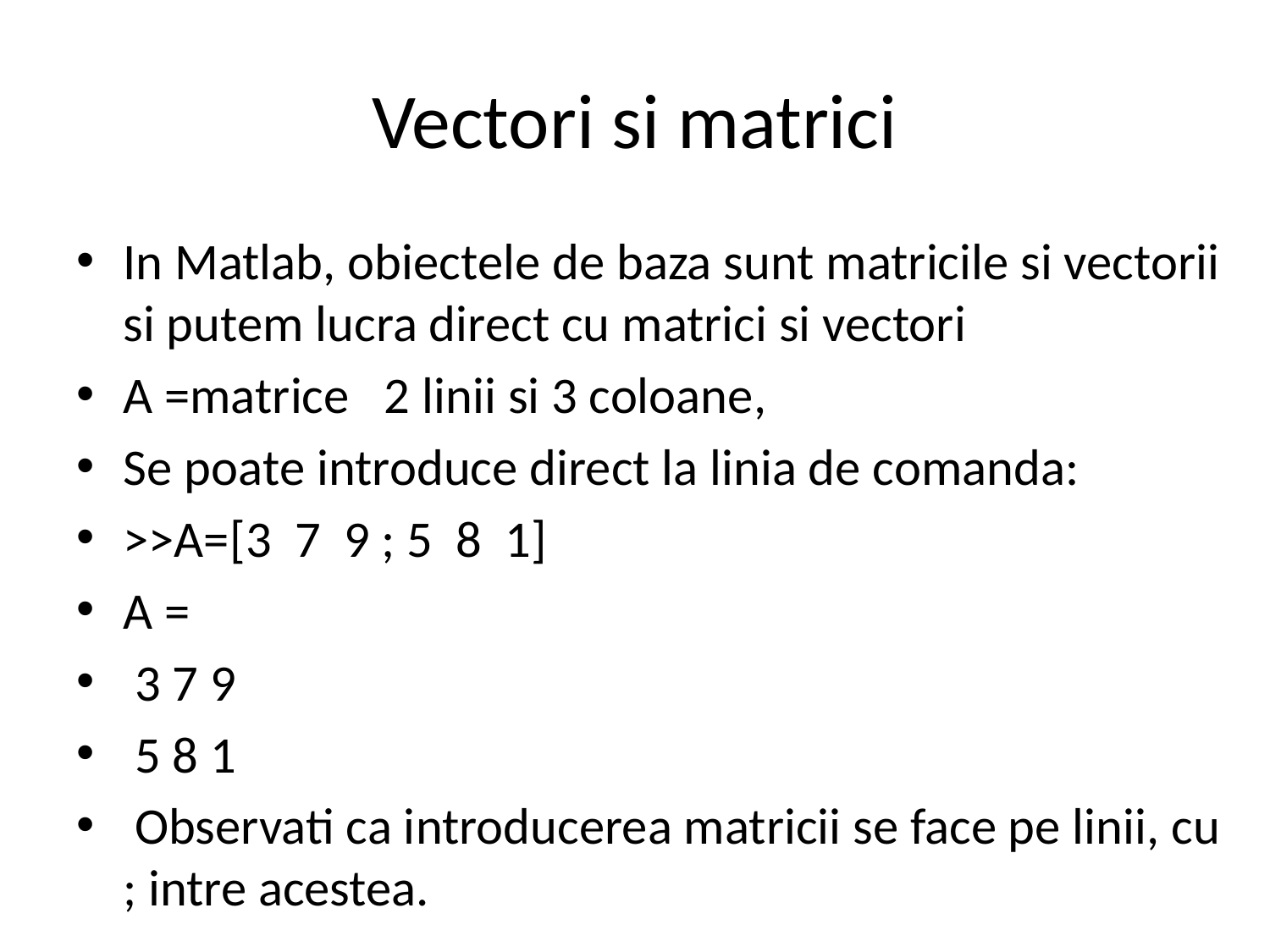

# Vectori si matrici
In Matlab, obiectele de baza sunt matricile si vectorii si putem lucra direct cu matrici si vectori
A =matrice   2 linii si 3 coloane,
Se poate introduce direct la linia de comanda:
>>A=[3  7  9 ; 5  8  1]
A =
 3 7 9
 5 8 1
 Observati ca introducerea matricii se face pe linii, cu ; intre acestea.